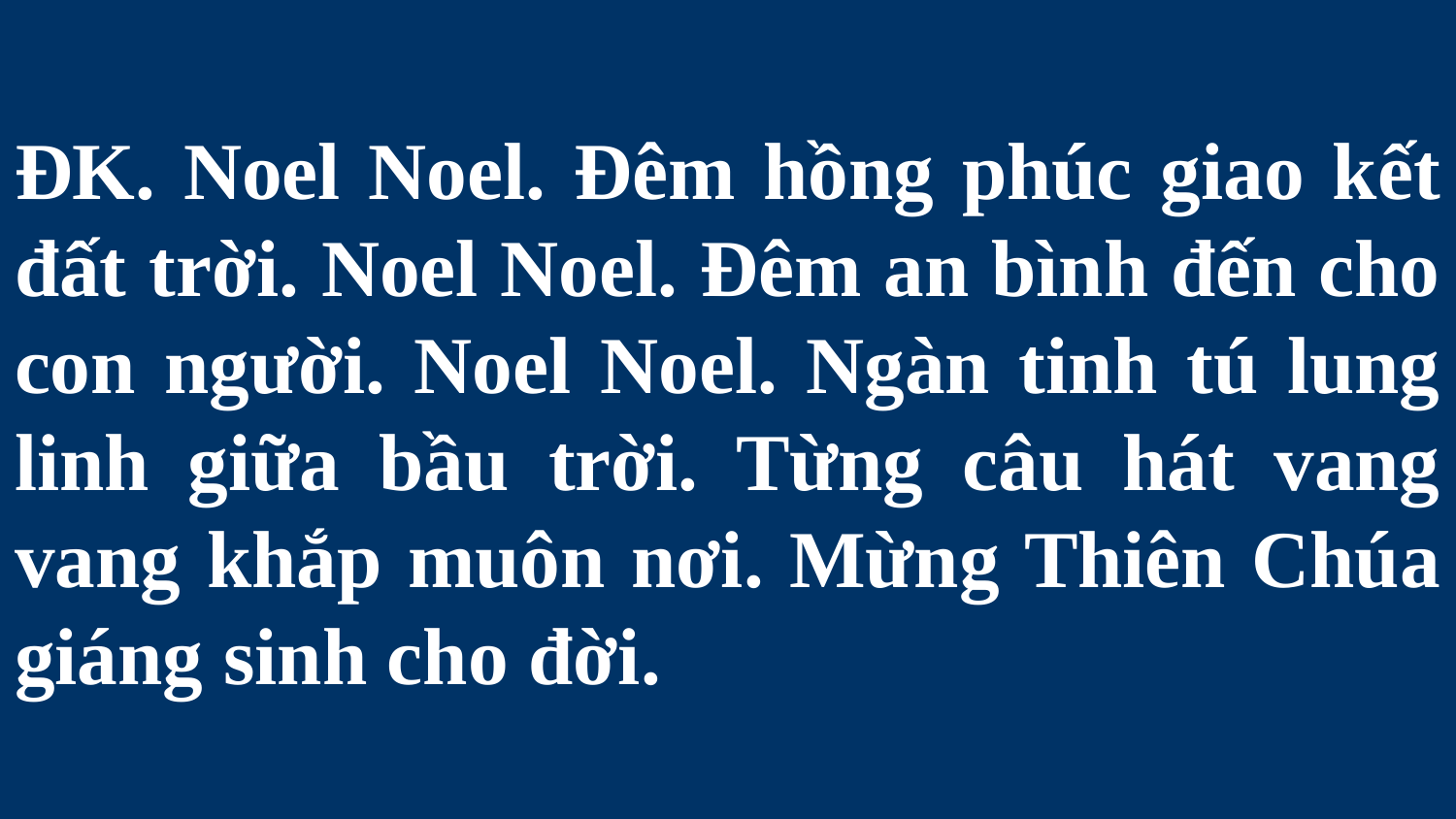

# ĐK. Noel Noel. Đêm hồng phúc giao kết đất trời. Noel Noel. Đêm an bình đến cho con người. Noel Noel. Ngàn tinh tú lung linh giữa bầu trời. Từng câu hát vang vang khắp muôn nơi. Mừng Thiên Chúa giáng sinh cho đời.